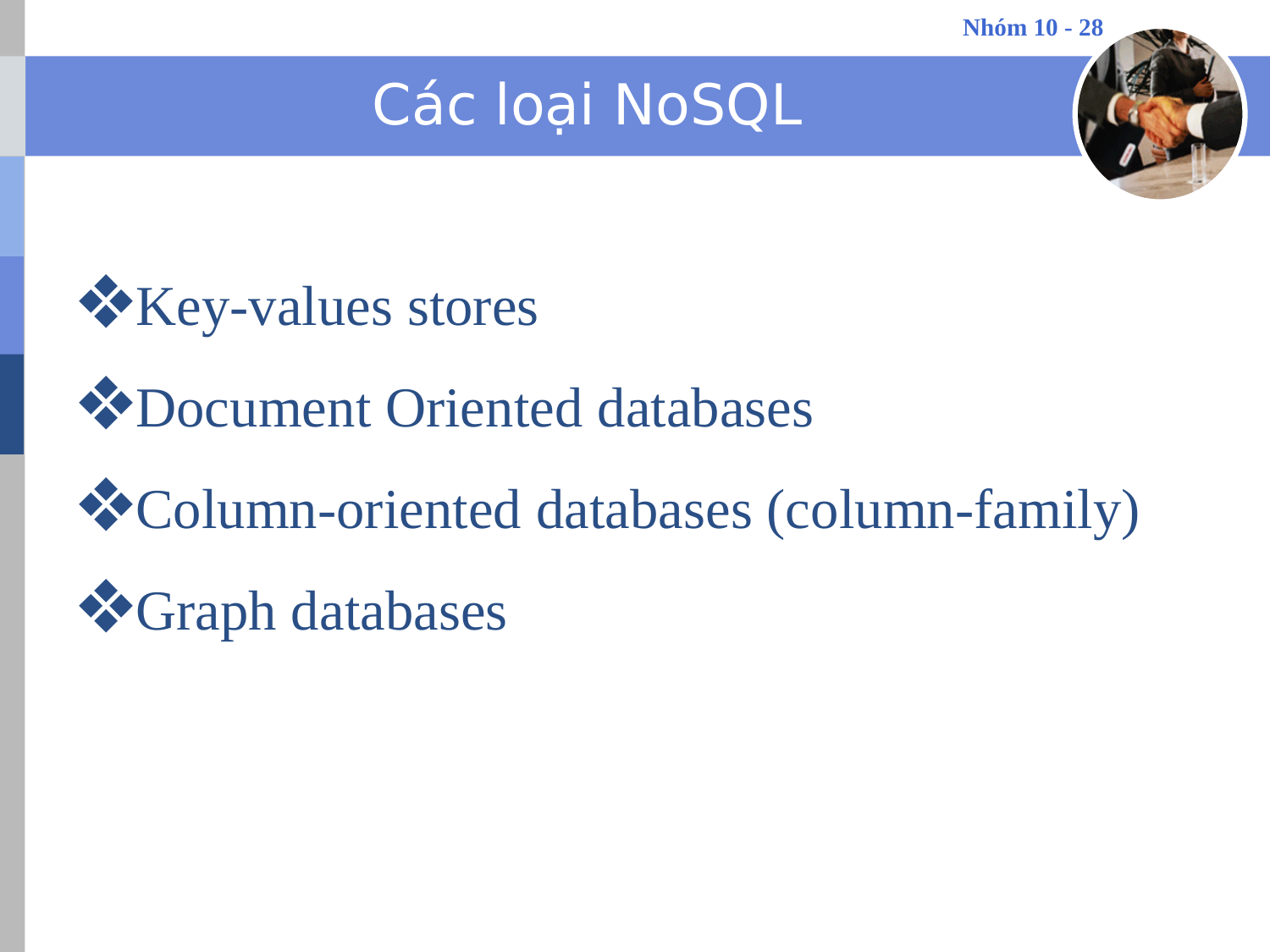

# Các loại NoSQL
Key-values stores
Document Oriented databases
Column-oriented databases (column-family)
Graph databases